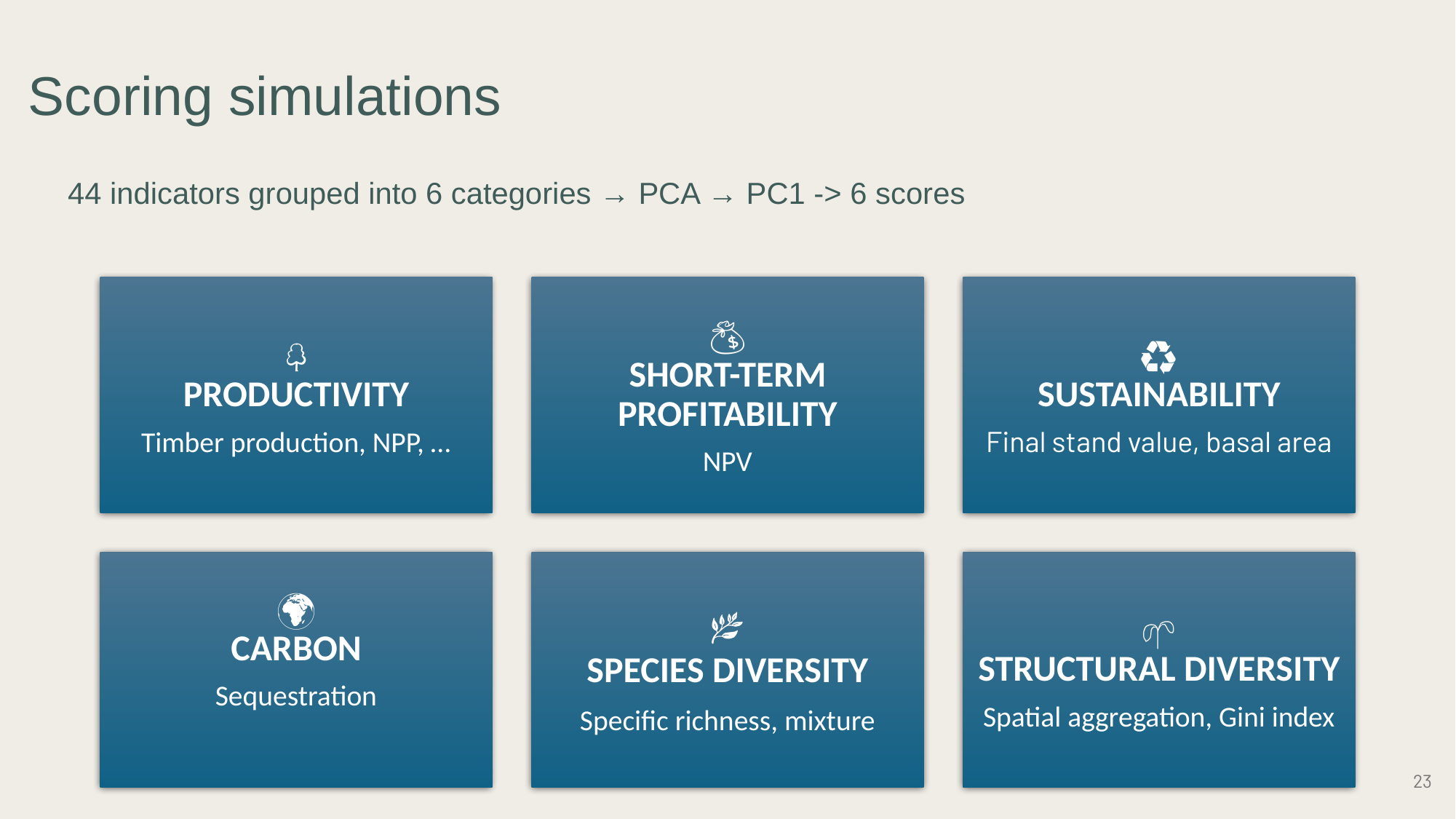

# Scoring simulations
44 indicators grouped into 6 categories → PCA → PC1 -> 6 scores
🌳
PRODUCTIVITY
Timber production, NPP, …
💰
SHORT-TERM PROFITABILITY
NPV
♻️
SUSTAINABILITY
Final stand value, basal area
🌍
CARBON
Sequestration

🌿
SPECIES DIVERSITY
Specific richness, mixture
🌱
STRUCTURAL DIVERSITY
Spatial aggregation, Gini index
23